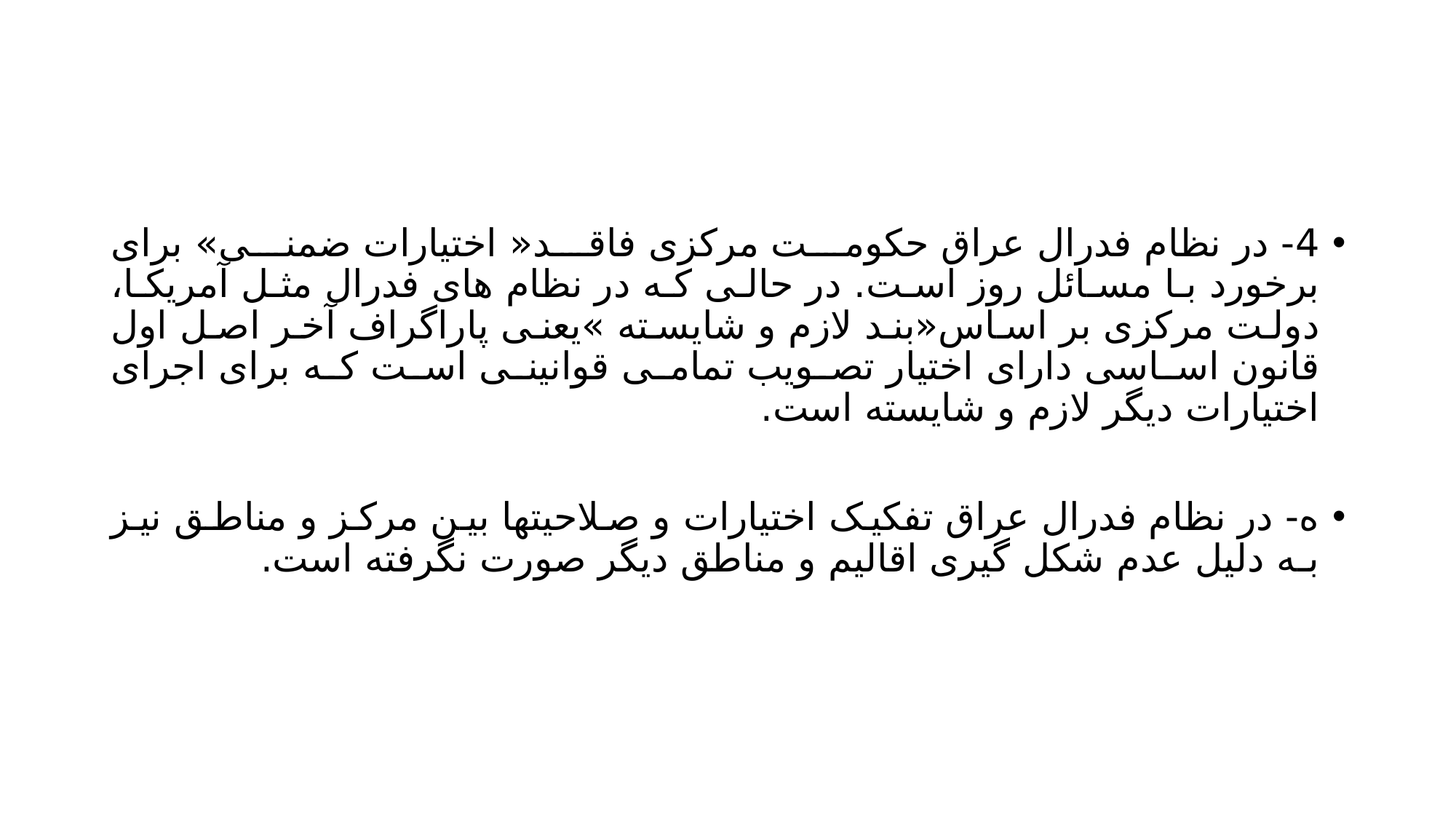

#
4- در نظام فدرال عراق حکومت مرکزی فاقد« اختیارات ضمنی» برای برخورد با مسائل روز است. در حالی که در نظام های فدرال مثل آمریکا، دولت مرکزی بر اساس«بند لازم و شایسته »یعنی پاراگراف آخر اصل اول قانون اساسی دارای اختیار تصویب تمامی قوانینی است که برای اجرای اختیارات دیگر لازم و شایسته است.

ه- در نظام فدرال عراق تفکیک اختیارات و صلاحیتها بین مرکز و مناطق نیز بـه دلیل عدم شکل گیری اقالیم و مناطق دیگر صورت نگرفته است.